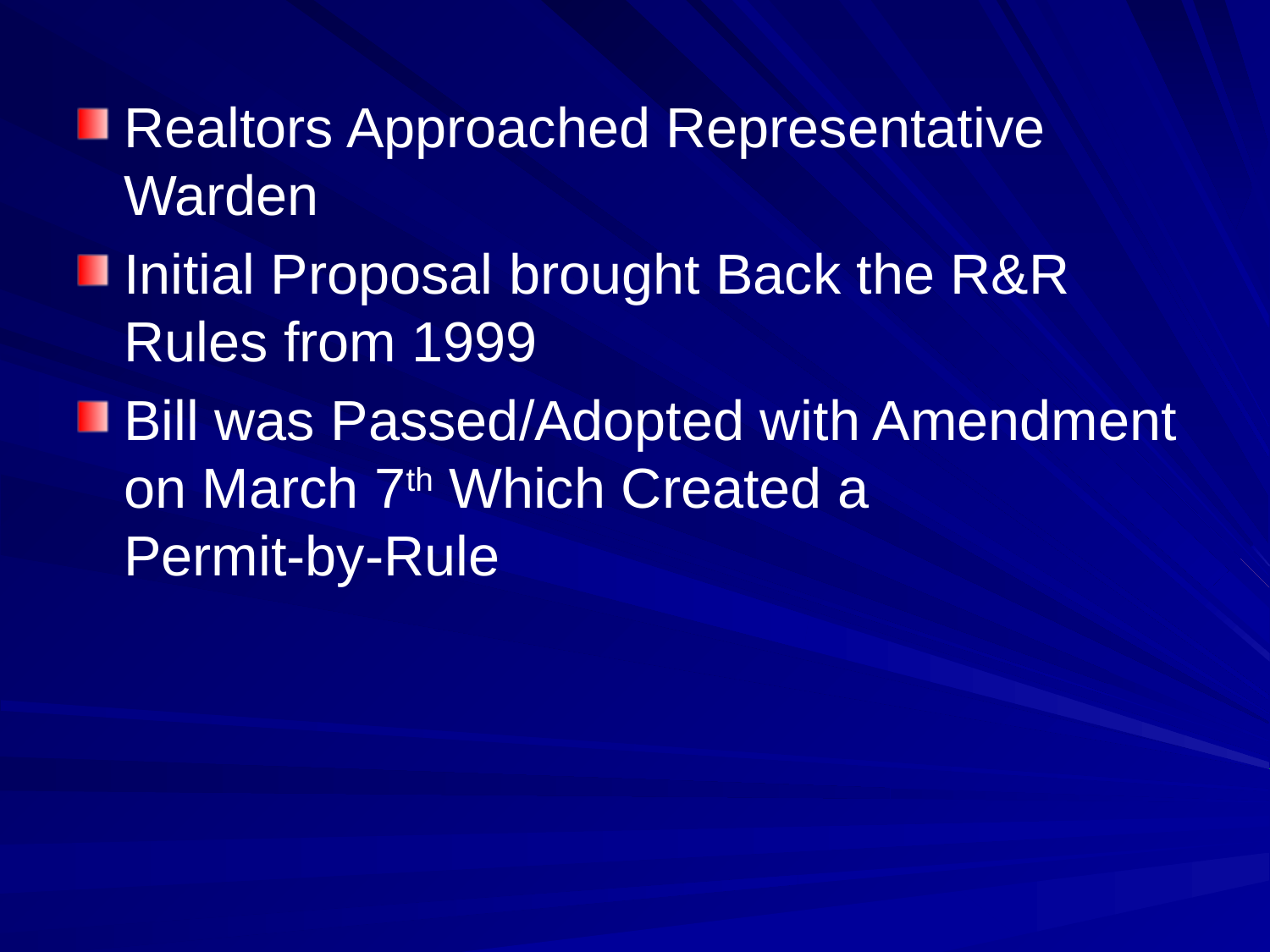

Realtors Approached Representative Warden
Initial Proposal brought Back the R&R Rules from 1999
Bill was Passed/Adopted with Amendment on March 7th Which Created a           Permit-by-Rule